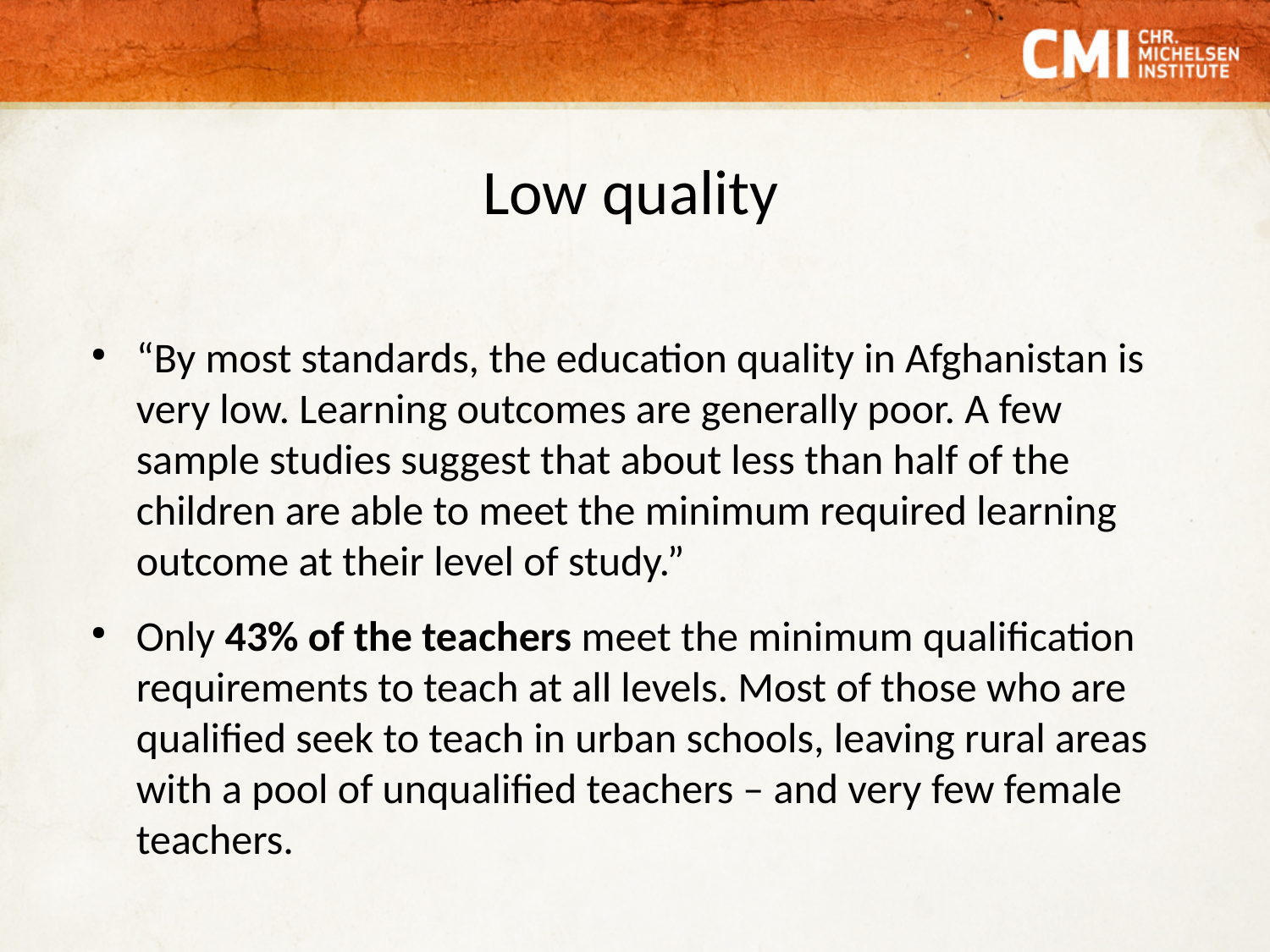

# Low quality
“By most standards, the education quality in Afghanistan is very low. Learning outcomes are generally poor. A few sample studies suggest that about less than half of the children are able to meet the minimum required learning outcome at their level of study.”
Only 43% of the teachers meet the minimum qualification requirements to teach at all levels. Most of those who are qualified seek to teach in urban schools, leaving rural areas with a pool of unqualified teachers – and very few female teachers.